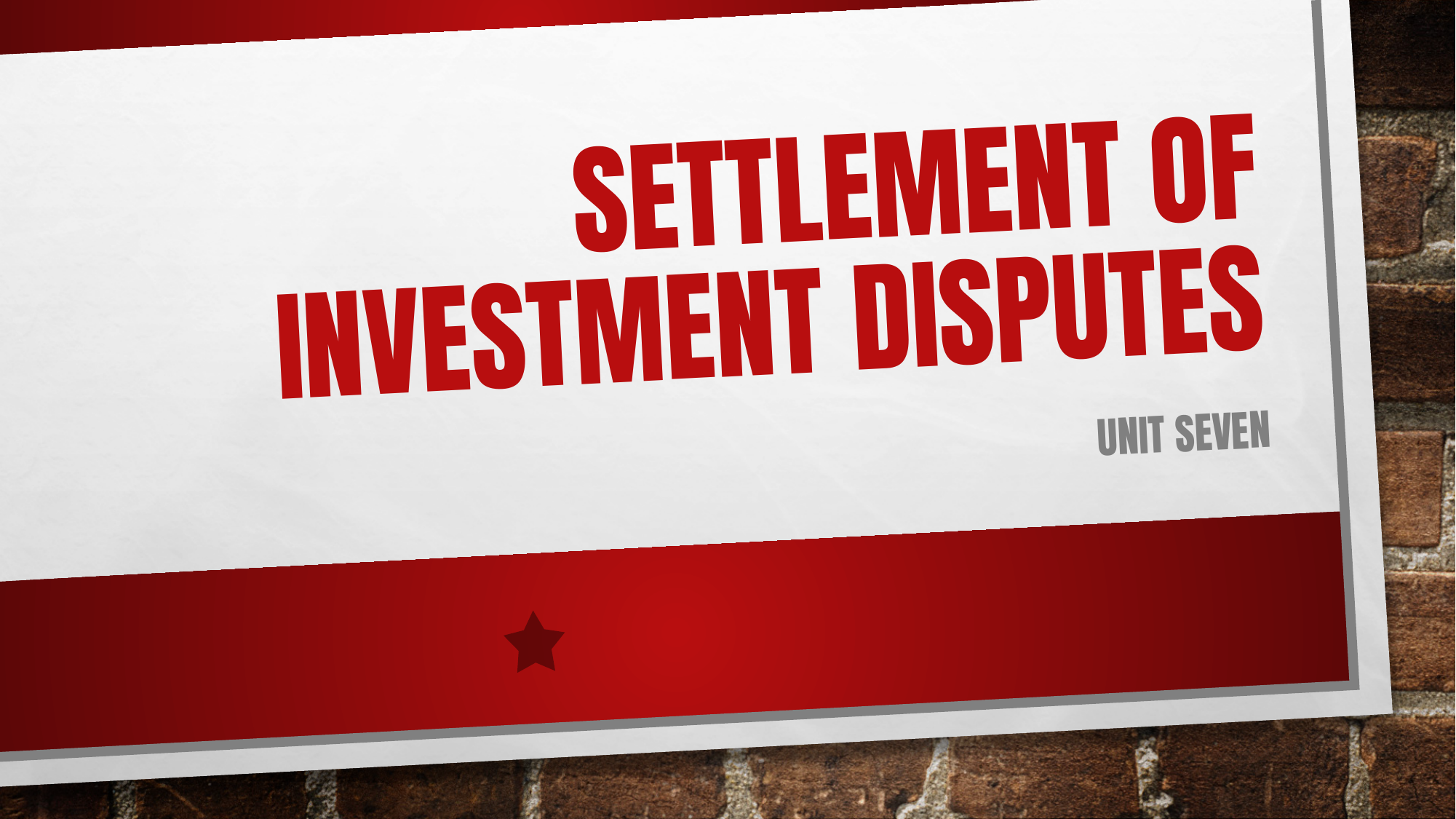

# SETTLEMENT OF INVESTMENT DISPUTES
UNIT SEVEN